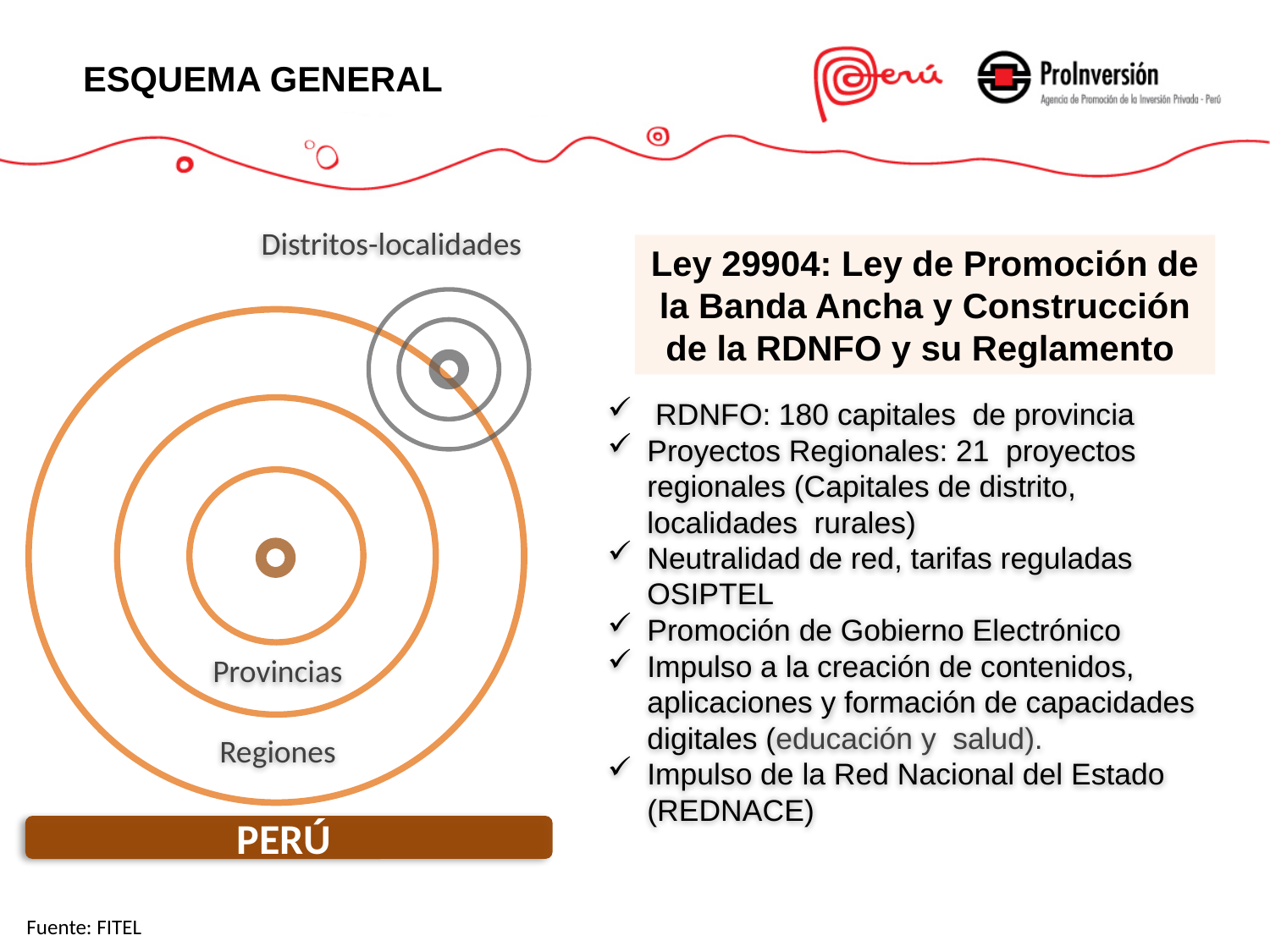

ESQUEMA GENERAL
Distritos-localidades

Provincias
Regiones
PERÚ
Ley 29904: Ley de Promoción de la Banda Ancha y Construcción de la RDNFO y su Reglamento

 RDNFO: 180 capitales  de provincia
Proyectos Regionales: 21  proyectos regionales (Capitales de distrito, localidades  rurales)
Neutralidad de red, tarifas reguladas OSIPTEL
Promoción de Gobierno Electrónico
Impulso a la creación de contenidos, aplicaciones y formación de capacidades digitales (educación y  salud).
Impulso de la Red Nacional del Estado (REDNACE)
Fuente: FITEL